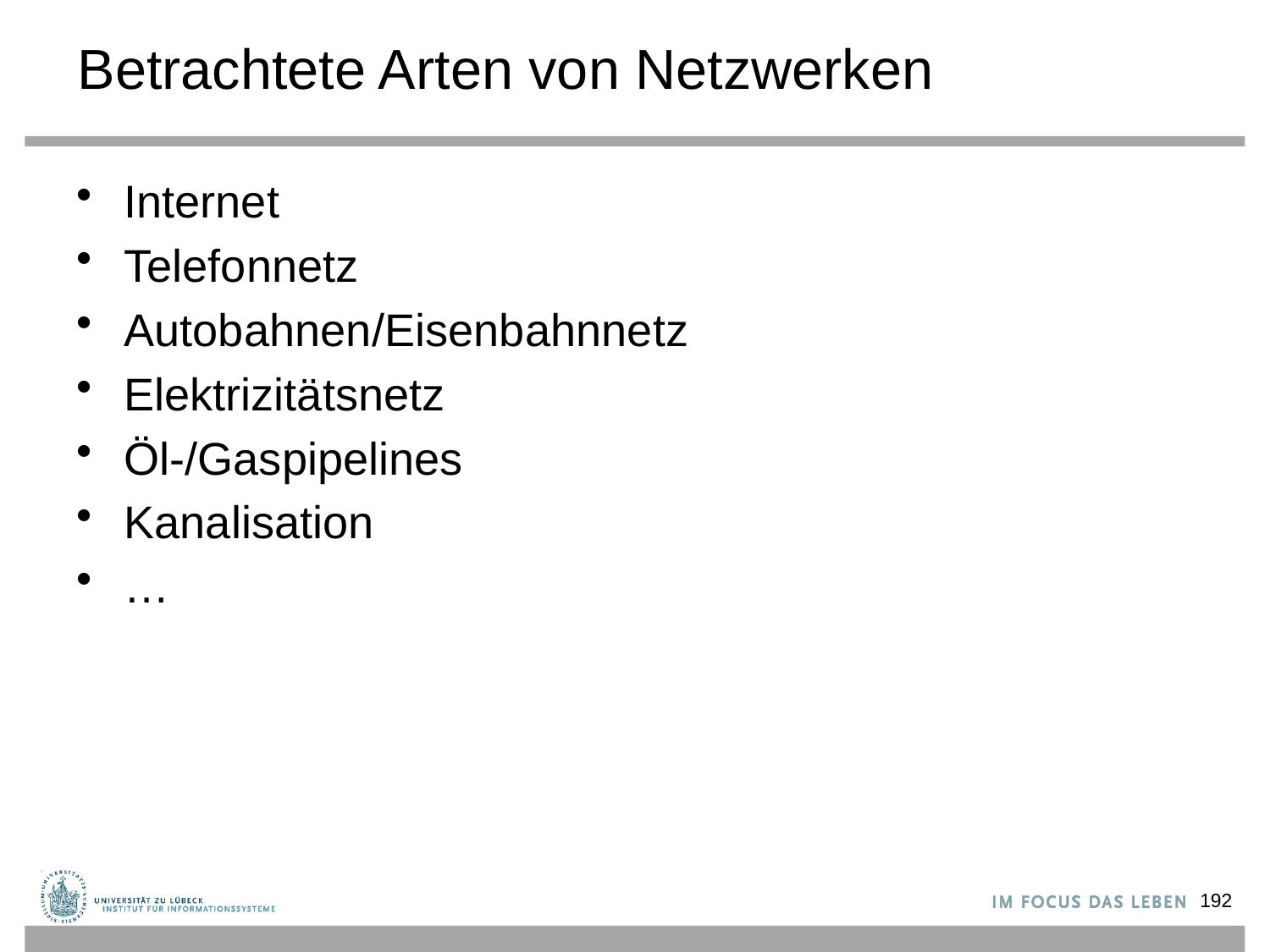

# Betrachtete Arten von Netzwerken
Internet
Telefonnetz
Autobahnen/Eisenbahnnetz
Elektrizitätsnetz
Öl-/Gaspipelines
Kanalisation
…
192